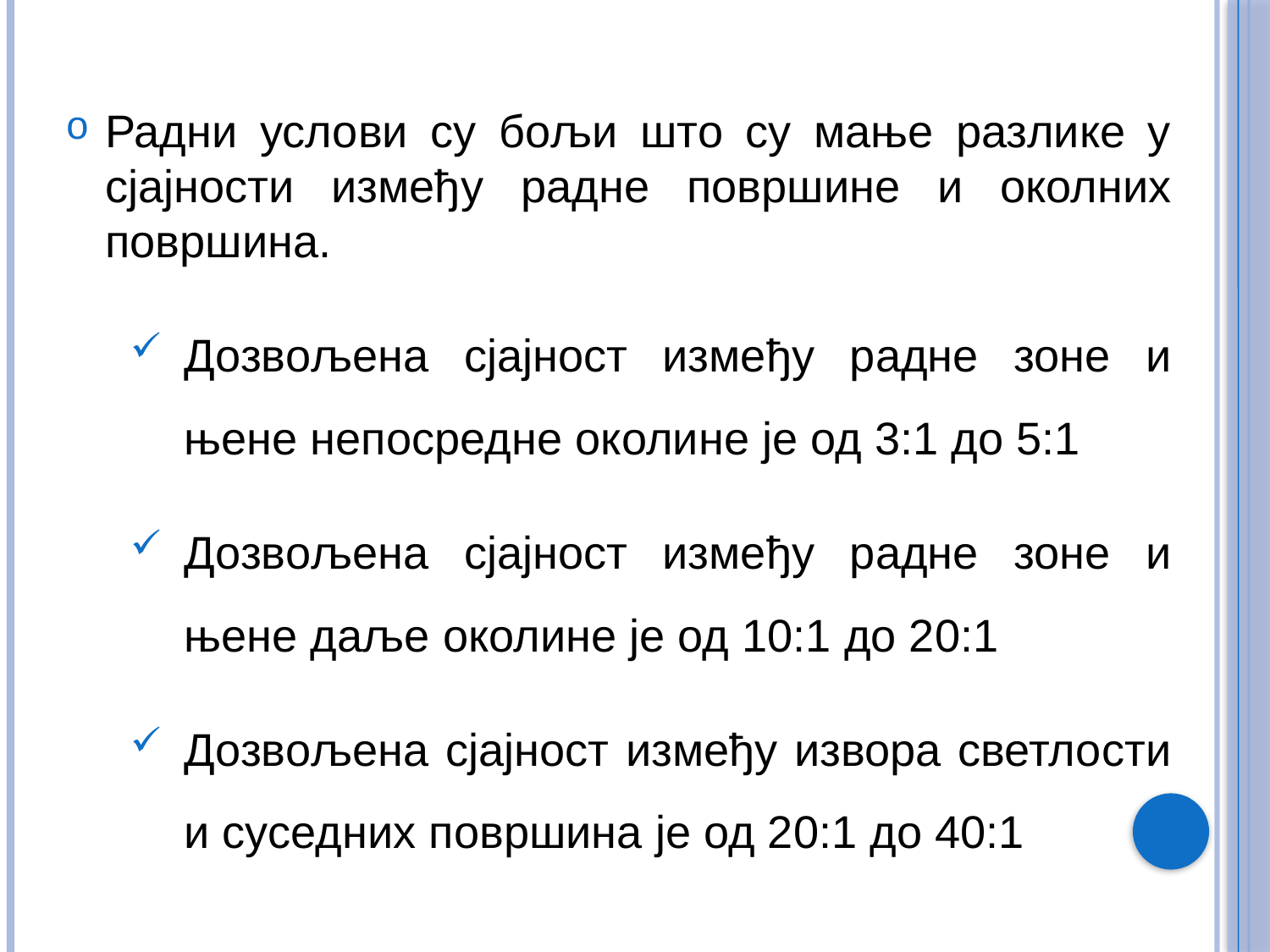

Радни услови су бољи што су мање разлике у сјајности између радне површине и околних површина.
Дозвољена сјајност између радне зоне и њене непосредне околине је од 3:1 до 5:1
Дозвољена сјајност између радне зоне и њене даље околине је од 10:1 до 20:1
Дозвољена сјајност између извора светлости и суседних површина је од 20:1 до 40:1